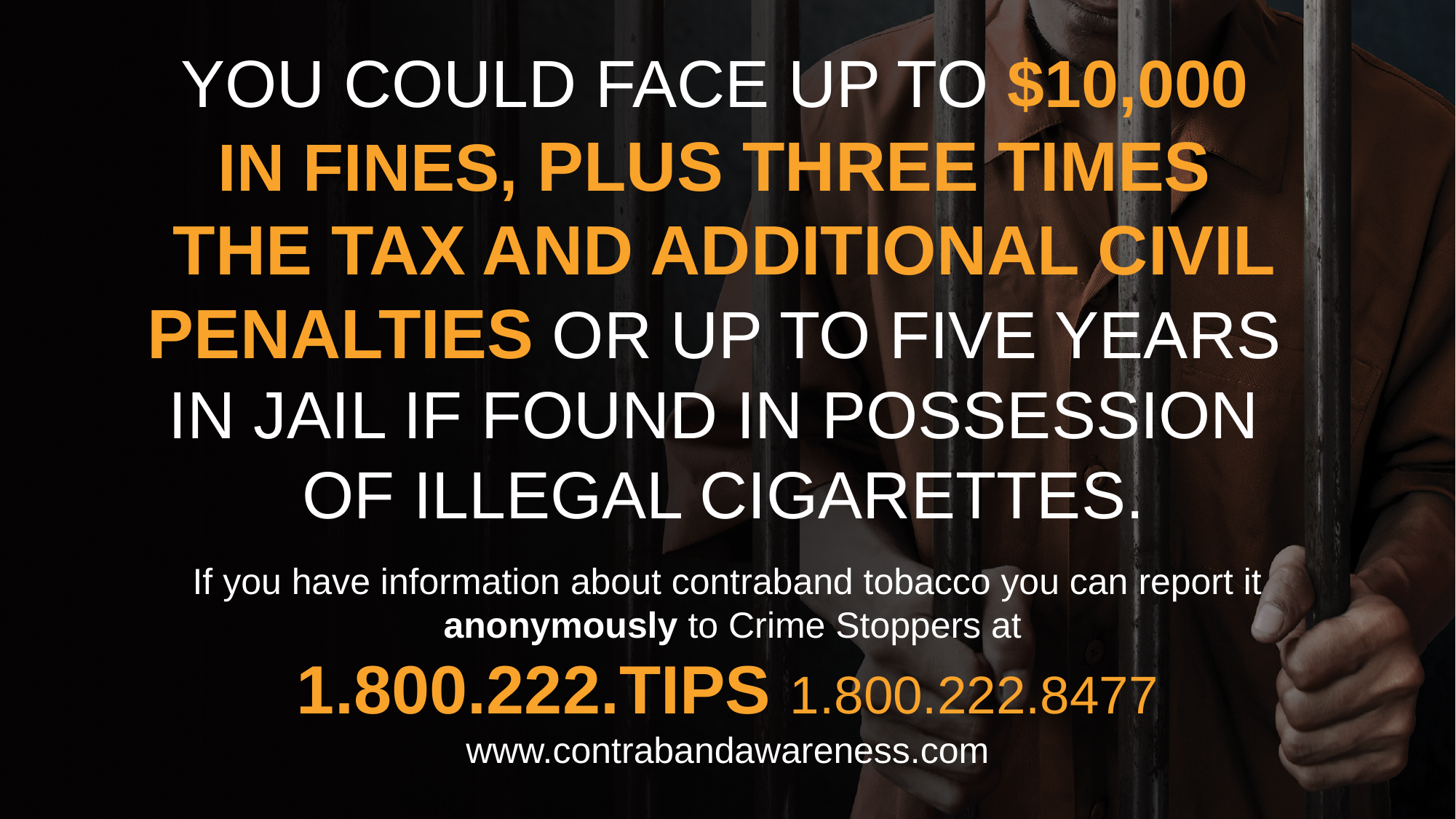

YOU COULD FACE UP TO $10,000
IN FINES, PLUS THREE TIMES
THE TAX AND ADDITIONAL CIVIL PENALTIES OR UP TO FIVE YEARS
IN JAIL IF FOUND IN POSSESSION
OF ILLEGAL CIGARETTES.
If you have information about contraband tobacco you can report it
 anonymously to Crime Stoppers at
1.800.222.TIPS 1.800.222.8477
www.contrabandawareness.com